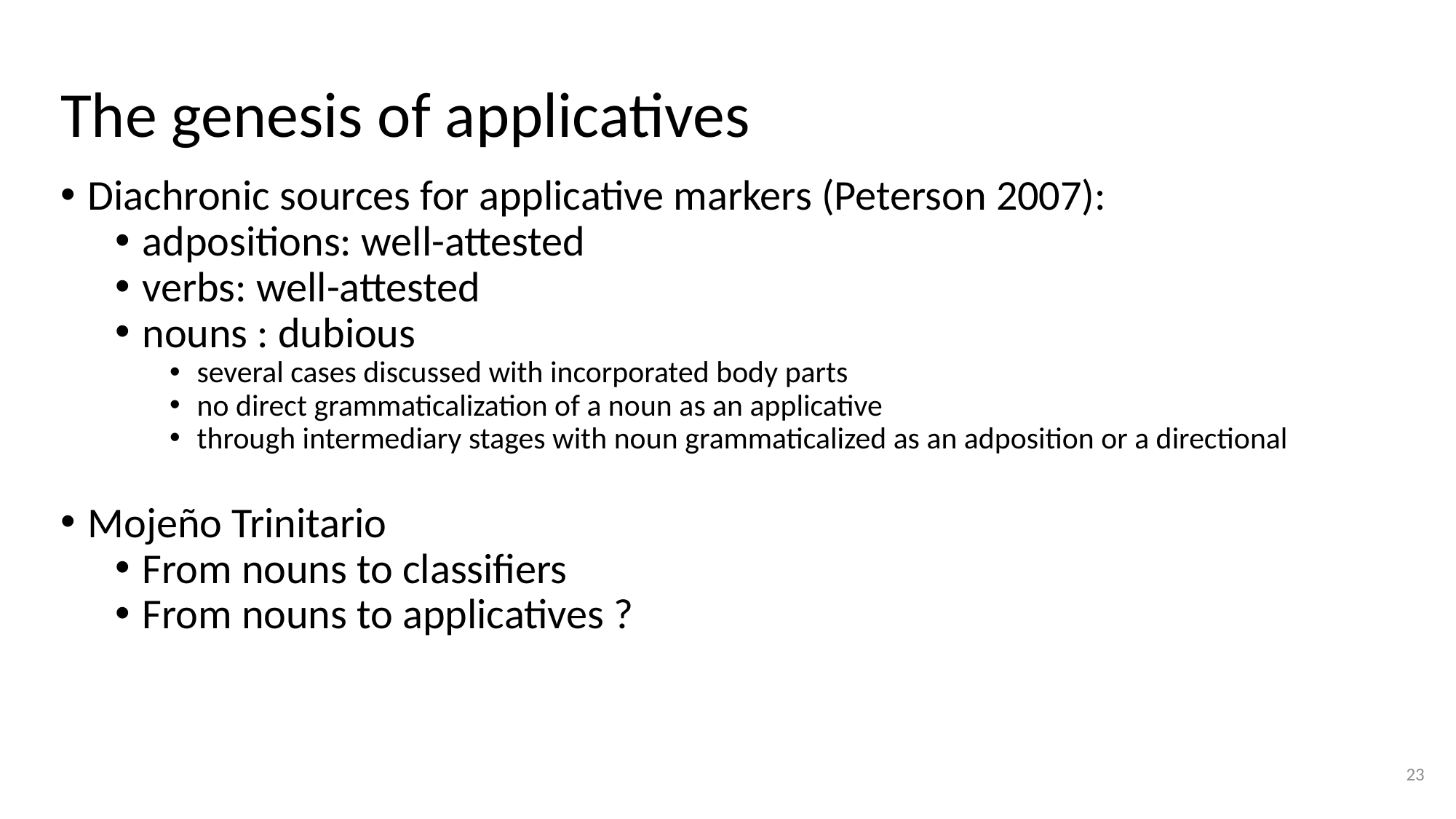

# The genesis of applicatives
Diachronic sources for applicative markers (Peterson 2007):
adpositions: well-attested
verbs: well-attested
nouns : dubious
several cases discussed with incorporated body parts
no direct grammaticalization of a noun as an applicative
through intermediary stages with noun grammaticalized as an adposition or a directional

Mojeño Trinitario
From nouns to classifiers
From nouns to applicatives ?

23